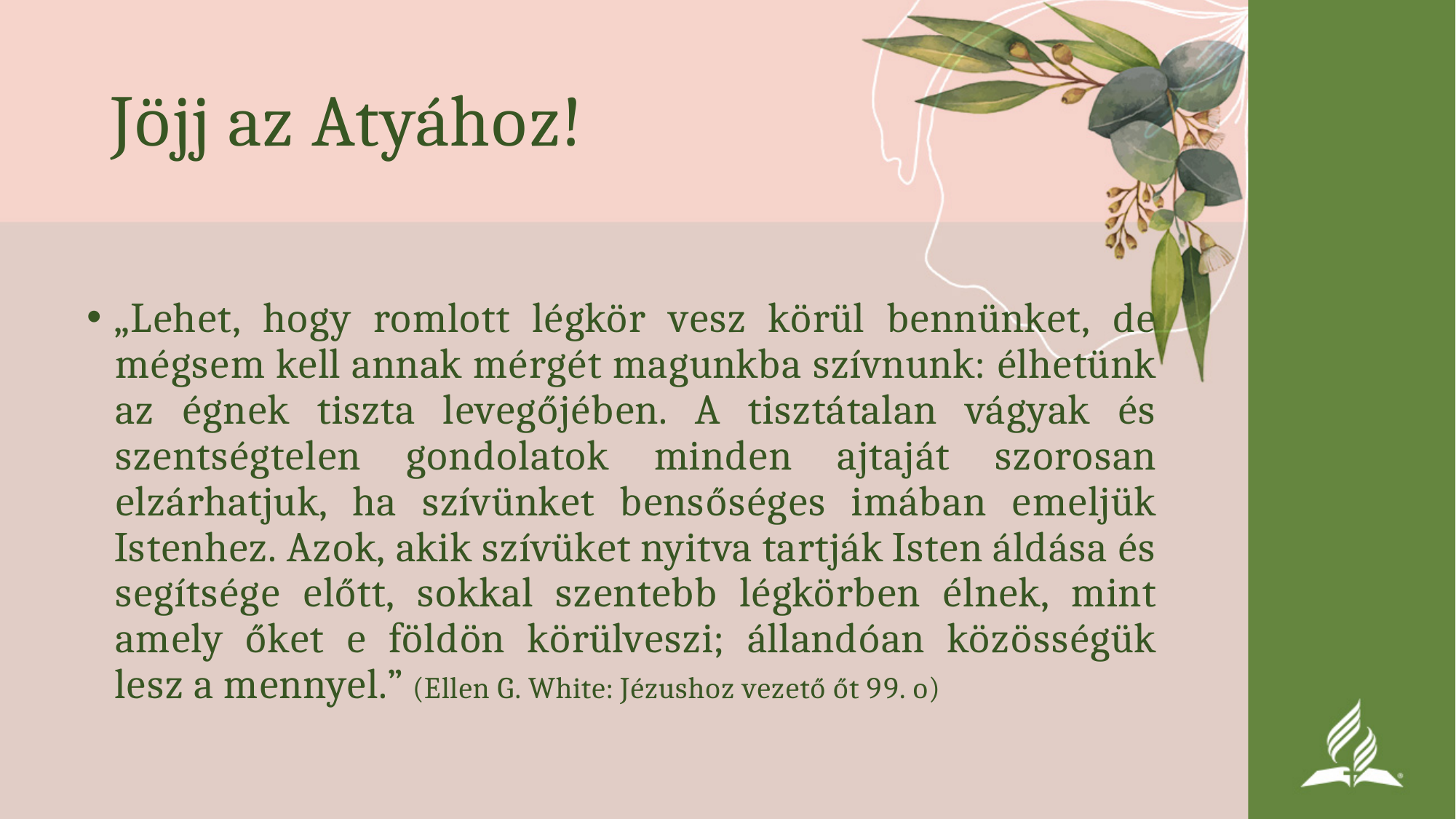

# Jöjj az Atyához!
„Lehet, hogy romlott légkör vesz körül bennünket, de mégsem kell annak mérgét magunkba szívnunk: élhetünk az égnek tiszta levegőjében. A tisztátalan vágyak és szentségtelen gondolatok minden ajtaját szorosan elzárhatjuk, ha szívünket bensőséges imában emeljük Istenhez. Azok, akik szívüket nyitva tartják Isten áldása és segítsége előtt, sokkal szentebb légkörben élnek, mint amely őket e földön körülveszi; állandóan közösségük lesz a mennyel.” (Ellen G. White: Jézushoz vezető őt 99. o)